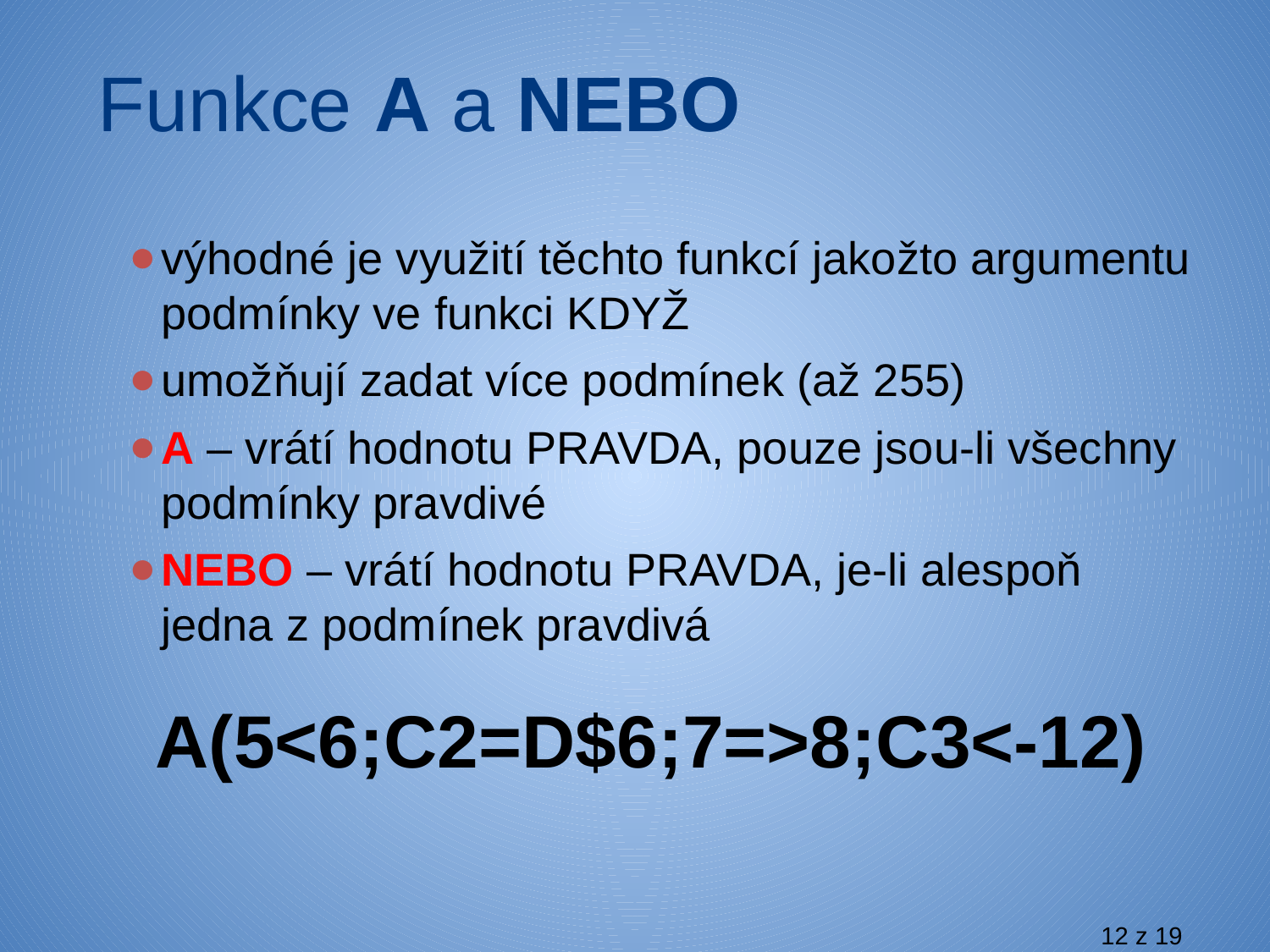

# Funkce A a NEBO
výhodné je využití těchto funkcí jakožto argumentu podmínky ve funkci KDYŽ
umožňují zadat více podmínek (až 255)
A – vrátí hodnotu PRAVDA, pouze jsou-li všechny podmínky pravdivé
NEBO – vrátí hodnotu PRAVDA, je-li alespoň jedna z podmínek pravdivá

A(5<6;C2=D$6;7=>8;C3<-12)

12 z 19